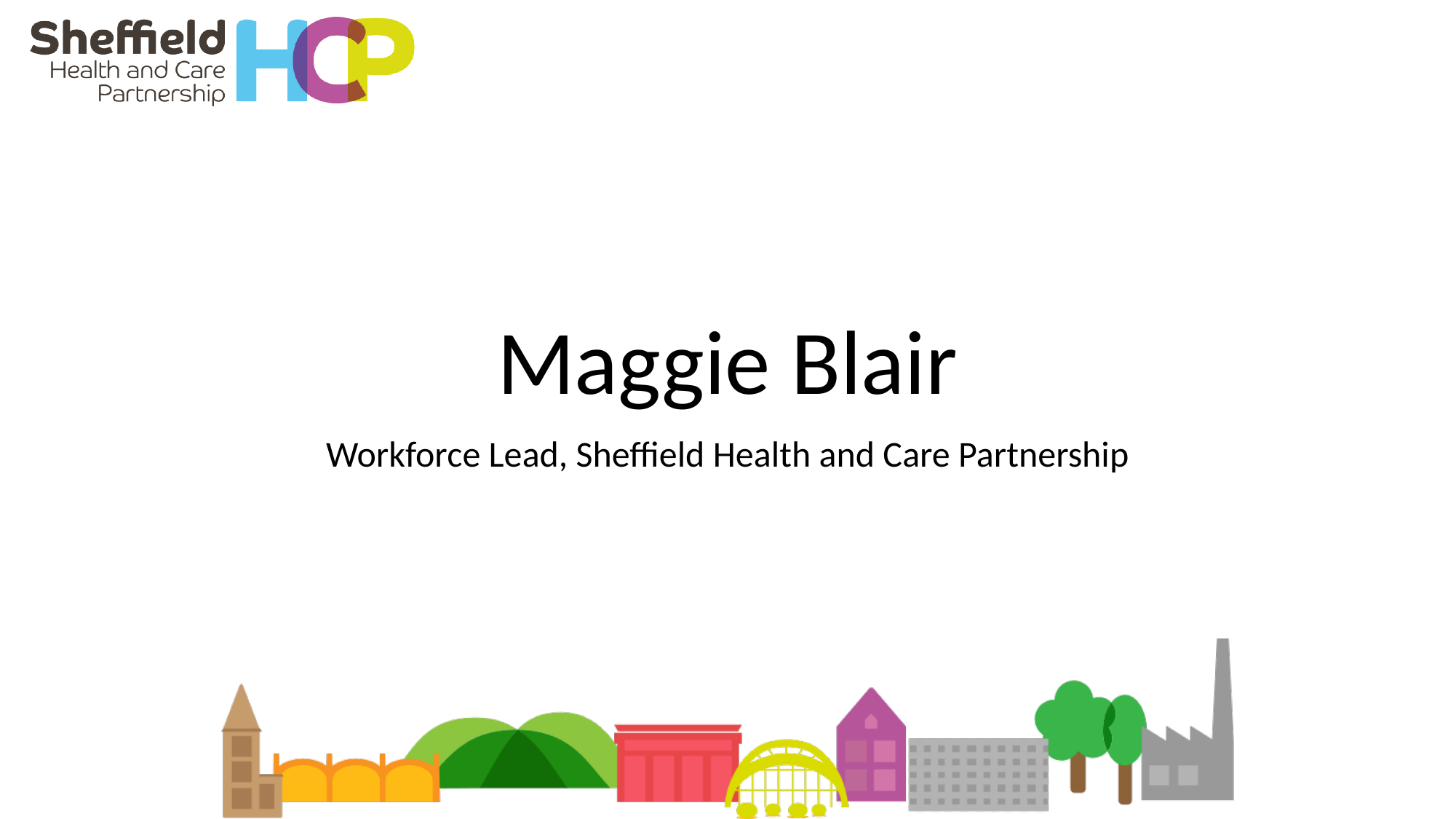

# Maggie Blair
Workforce Lead, Sheffield Health and Care Partnership